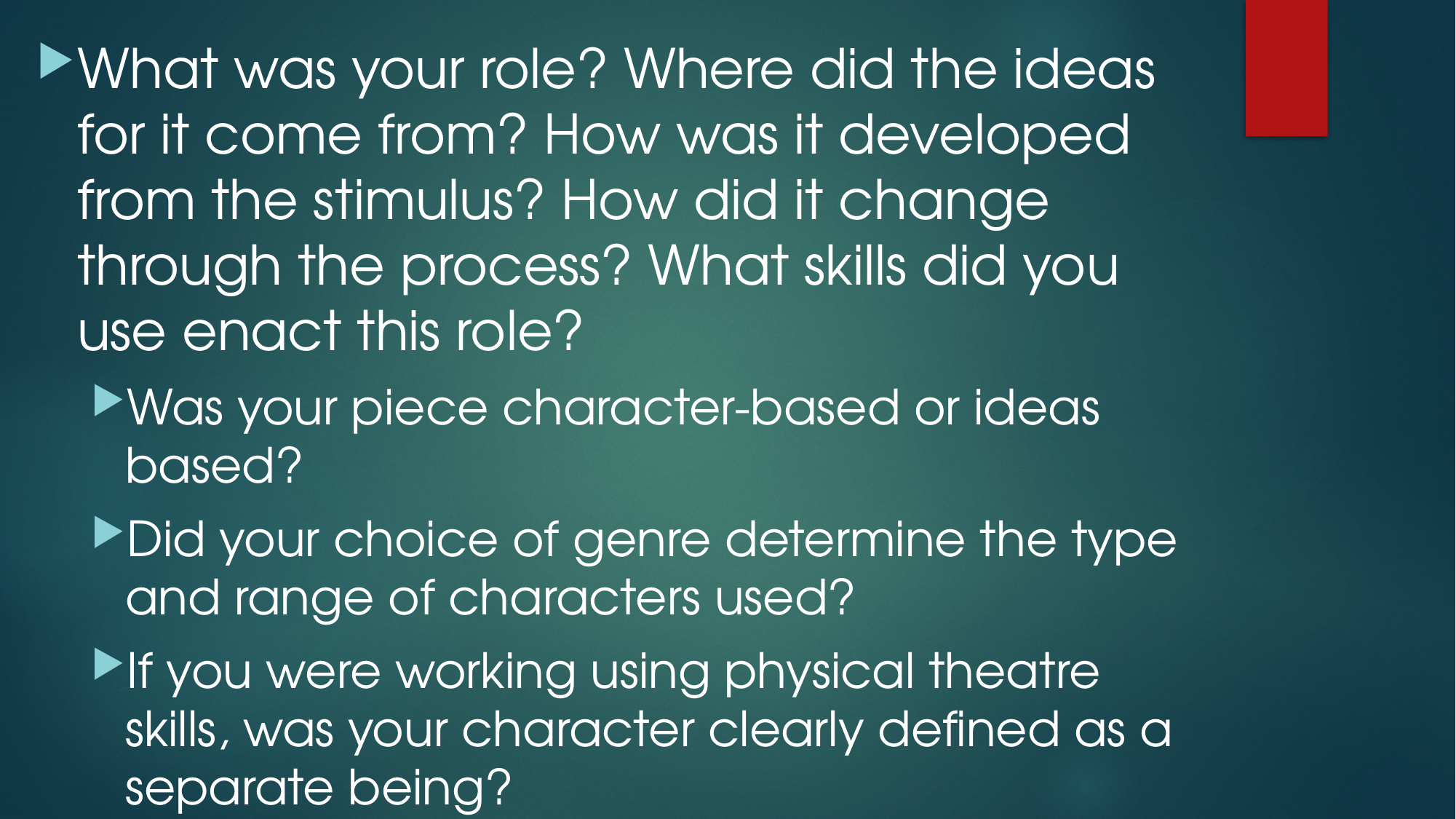

What was your role? Where did the ideas for it come from? How was it developed from the stimulus? How did it change through the process? What skills did you use enact this role?
Was your piece character-based or ideas based?
Did your choice of genre determine the type and range of characters used?
If you were working using physical theatre skills, was your character clearly defined as a separate being?